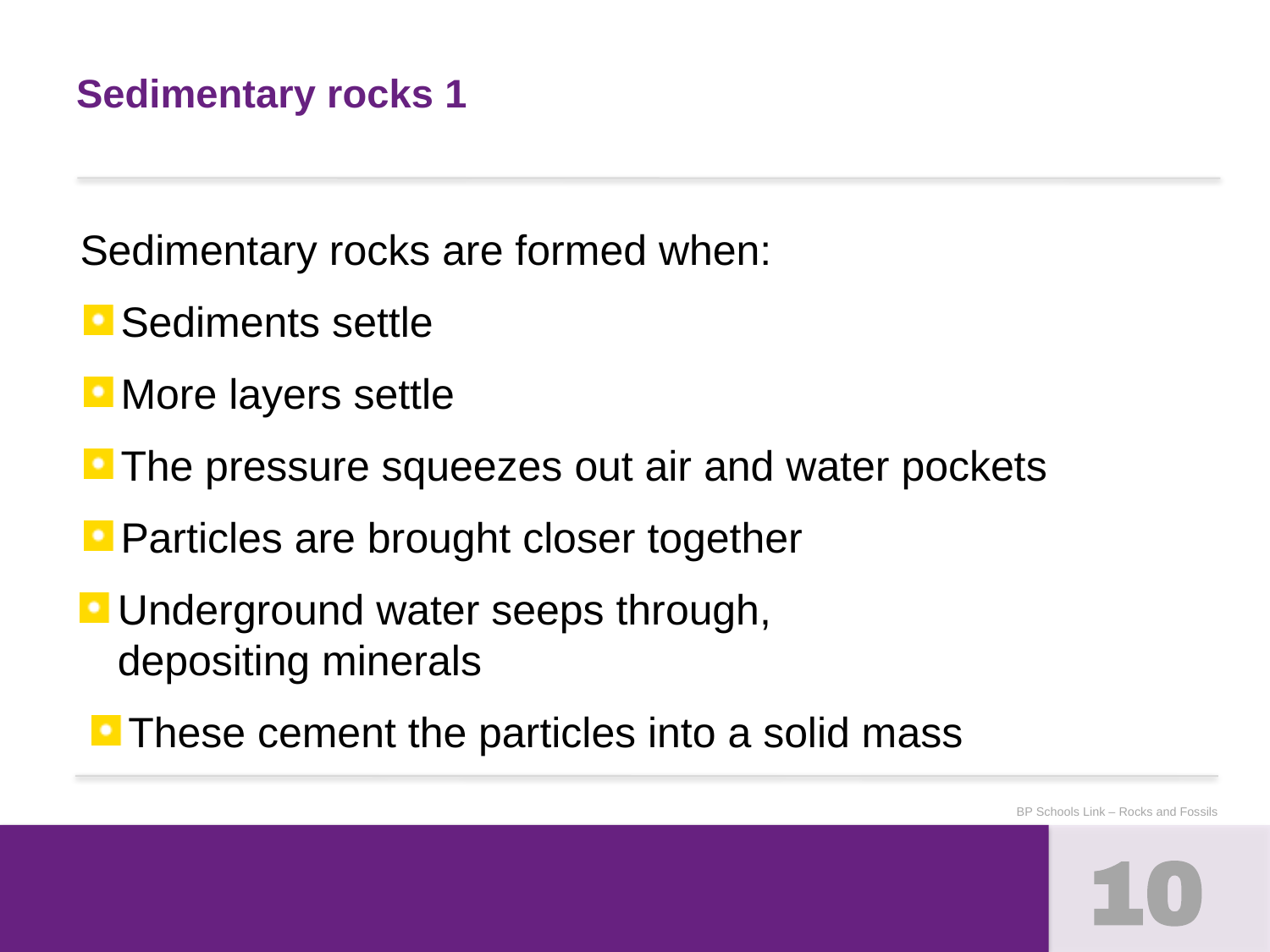

# Sedimentary rocks 1
Sedimentary rocks are formed when:
Sediments settle
More layers settle
The pressure squeezes out air and water pockets
Particles are brought closer together
Underground water seeps through,
depositing minerals
These cement the particles into a solid mass
BP Schools Link – Rocks and Fossils

10